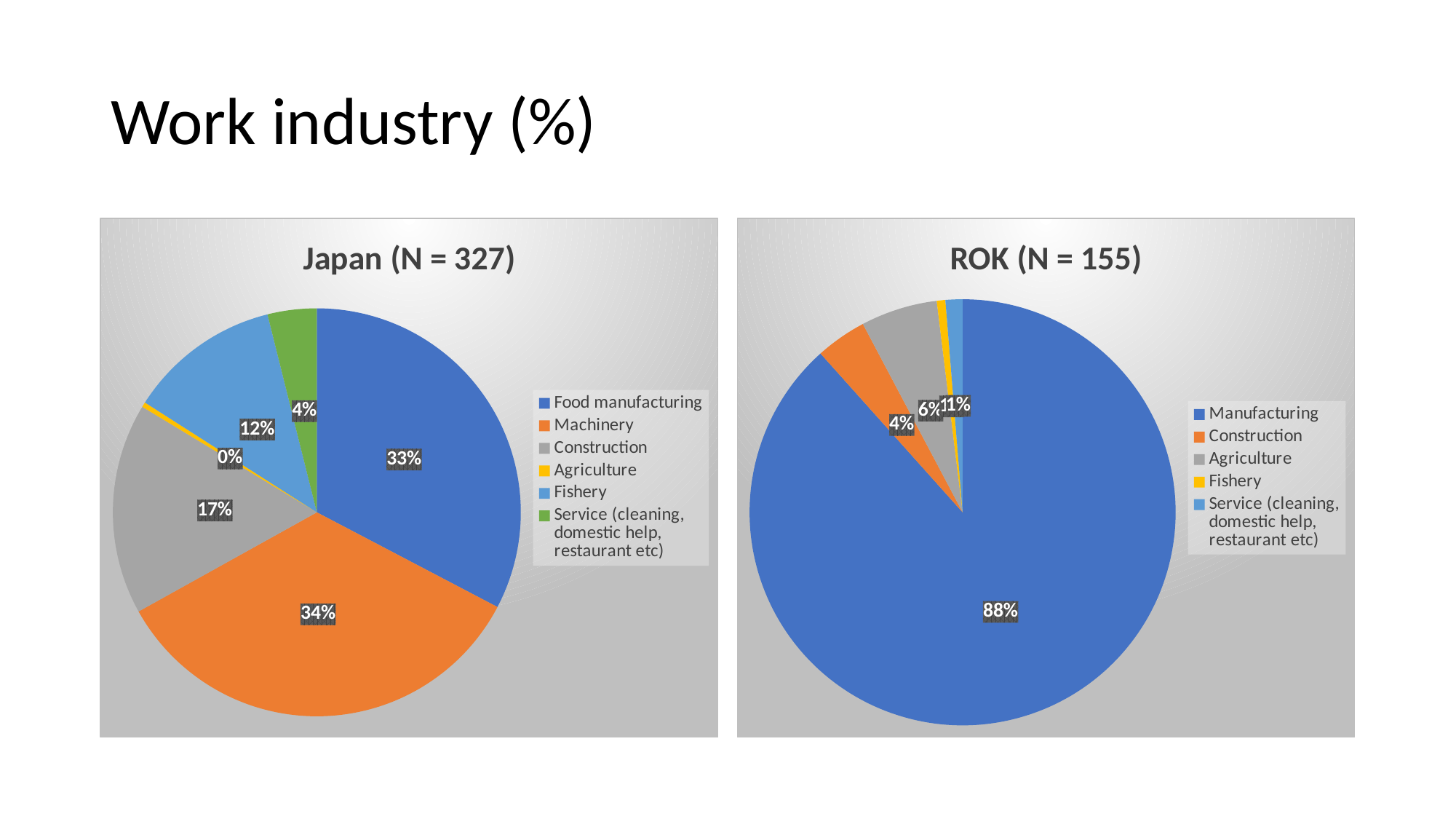

# Work industry (%)

### Chart: Japan (N = 327)

| Category | Migrants in Japan | Migrants in Korea |
|---|---|---|
| Food manufacturing | 25.69 | 2.4 |
| Machinery | 26.91 | 4.4 |
| Construction | 13.15 | 1.8 |
| Agriculture | 0.31 | 2.8 |
| Fishery | 9.48 | None |
| Service (cleaning, domestic help, restaurant etc) | 3.06 | None |

### Chart: ROK (N = 155)

| Category | ROK |
|---|---|
| Manufacturing | 88.39 |
| Construction | 3.87 |
| Agriculture | 5.81 |
| Fishery | 0.65 |
| Service (cleaning, domestic help, restaurant etc) | 1.29 |